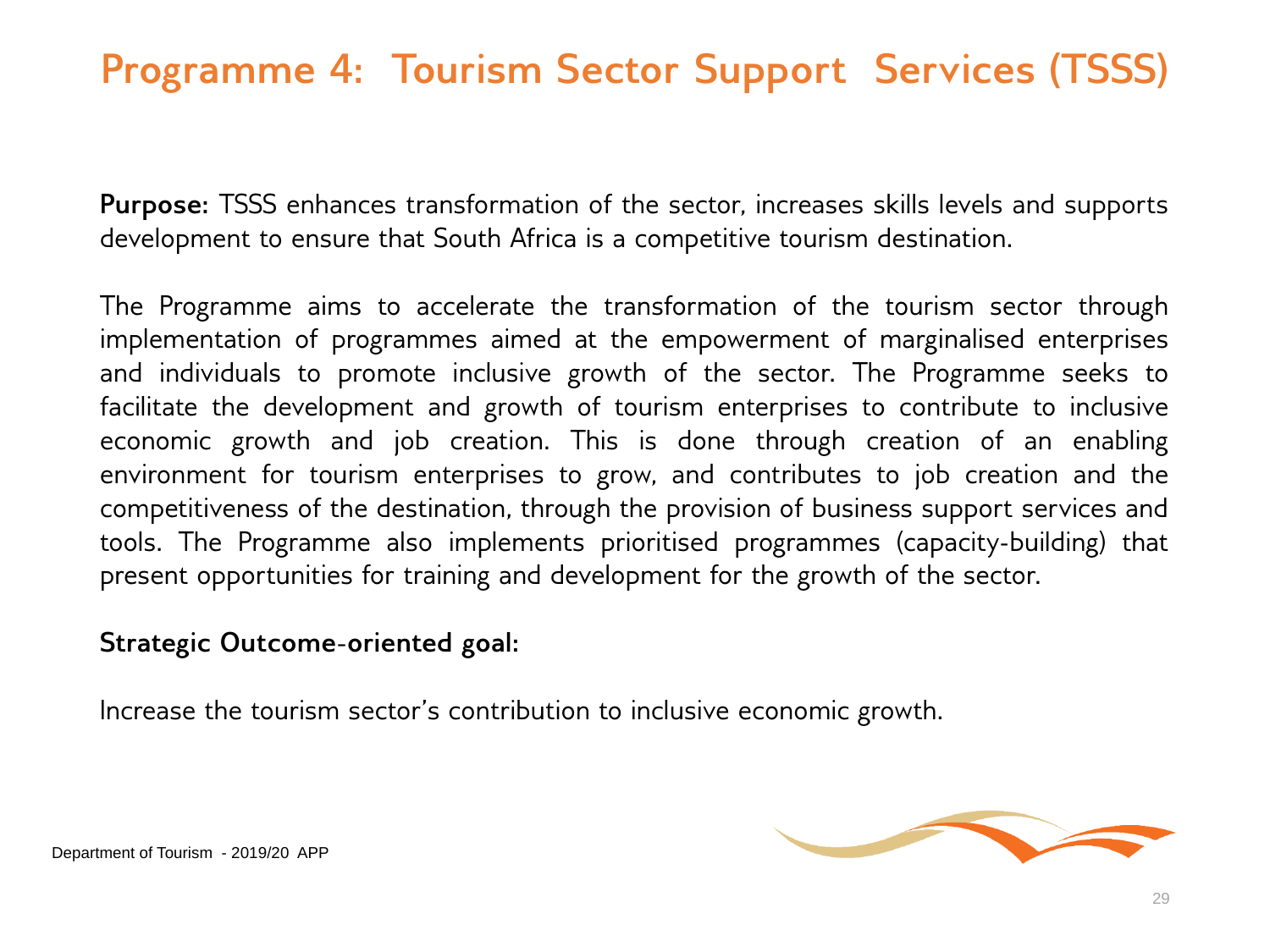

# Programme 4:  Tourism Sector Support  Services (TSSS)
Purpose: TSSS enhances transformation of the sector, increases skills levels and supports development to ensure that South Africa is a competitive tourism destination.

The Programme aims to accelerate the transformation of the tourism sector through implementation of programmes aimed at the empowerment of marginalised enterprises and individuals to promote inclusive growth of the sector. The Programme seeks to facilitate the development and growth of tourism enterprises to contribute to inclusive economic growth and job creation. This is done through creation of an enabling environment for tourism enterprises to grow, and contributes to job creation and the competitiveness of the destination, through the provision of business support services and tools. The Programme also implements prioritised programmes (capacity-building) that present opportunities for training and development for the growth of the sector.

Strategic Outcome-oriented goal:

Increase the tourism sector’s contribution to inclusive economic growth.

Department of Tourism  - 2019/20  APP
29